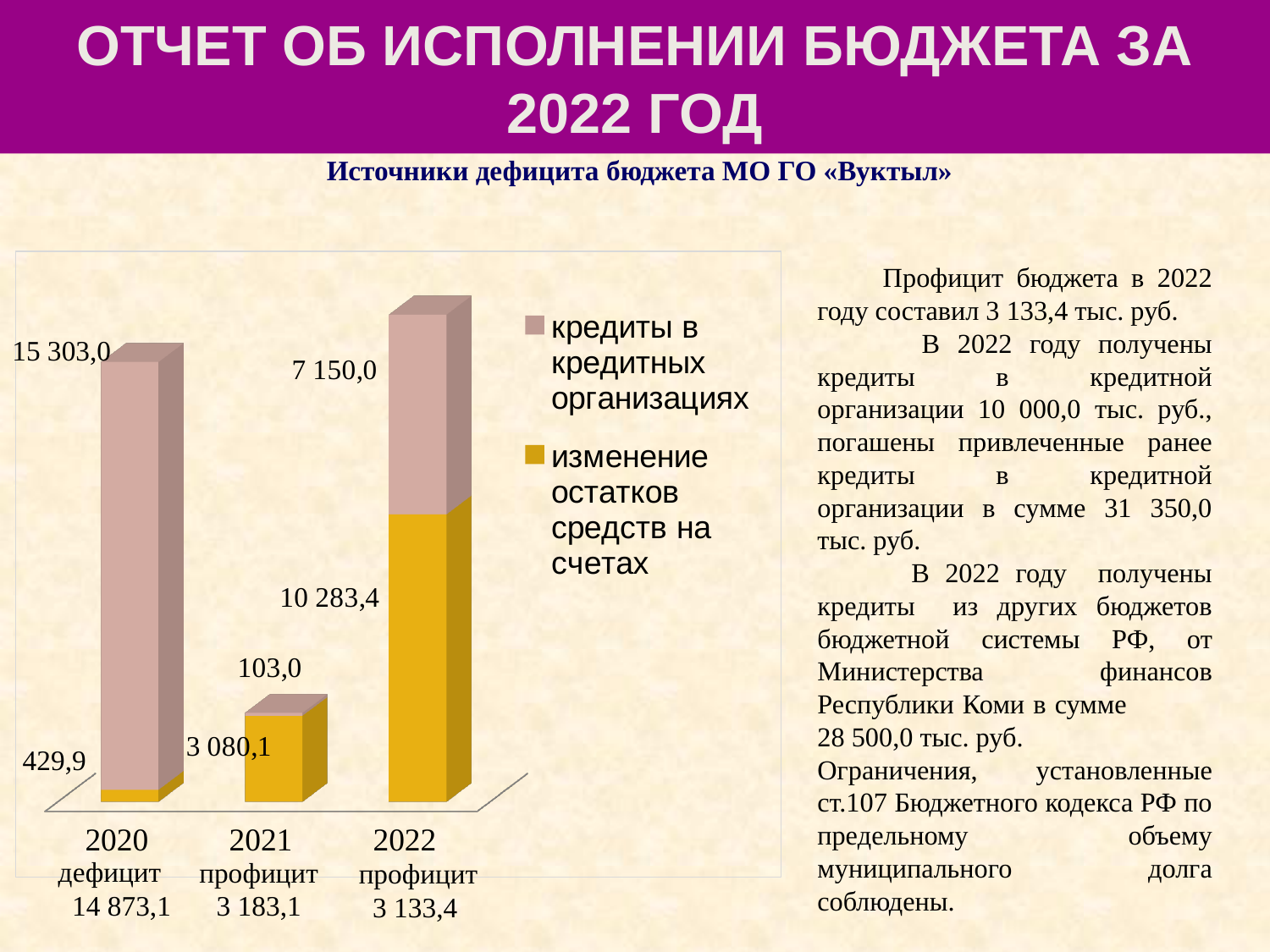

# отчет об исполнении бюджета за 2022 год
Источники дефицита бюджета МО ГО «Вуктыл»

[unsupported chart]

     Профицит бюджета в 2022 году составил 3 133,4 тыс. руб.
      В 2022 году получены кредиты в кредитной организации 10 000,0 тыс. руб., погашены привлеченные ранее кредиты в кредитной организации в сумме 31 350,0 тыс. руб.
      В 2022 году  получены кредиты  из других бюджетов бюджетной системы РФ, от Министерства финансов Республики Коми в сумме           28 500,0 тыс. руб.
Ограничения, установленные ст.107 Бюджетного кодекса РФ по предельному объему муниципального долга соблюдены.
15 303,0

429,9

дефицит
  14 873,1
профицит
3 183,1
профицит
  3 133,4

### Chart

| Category |
|---|